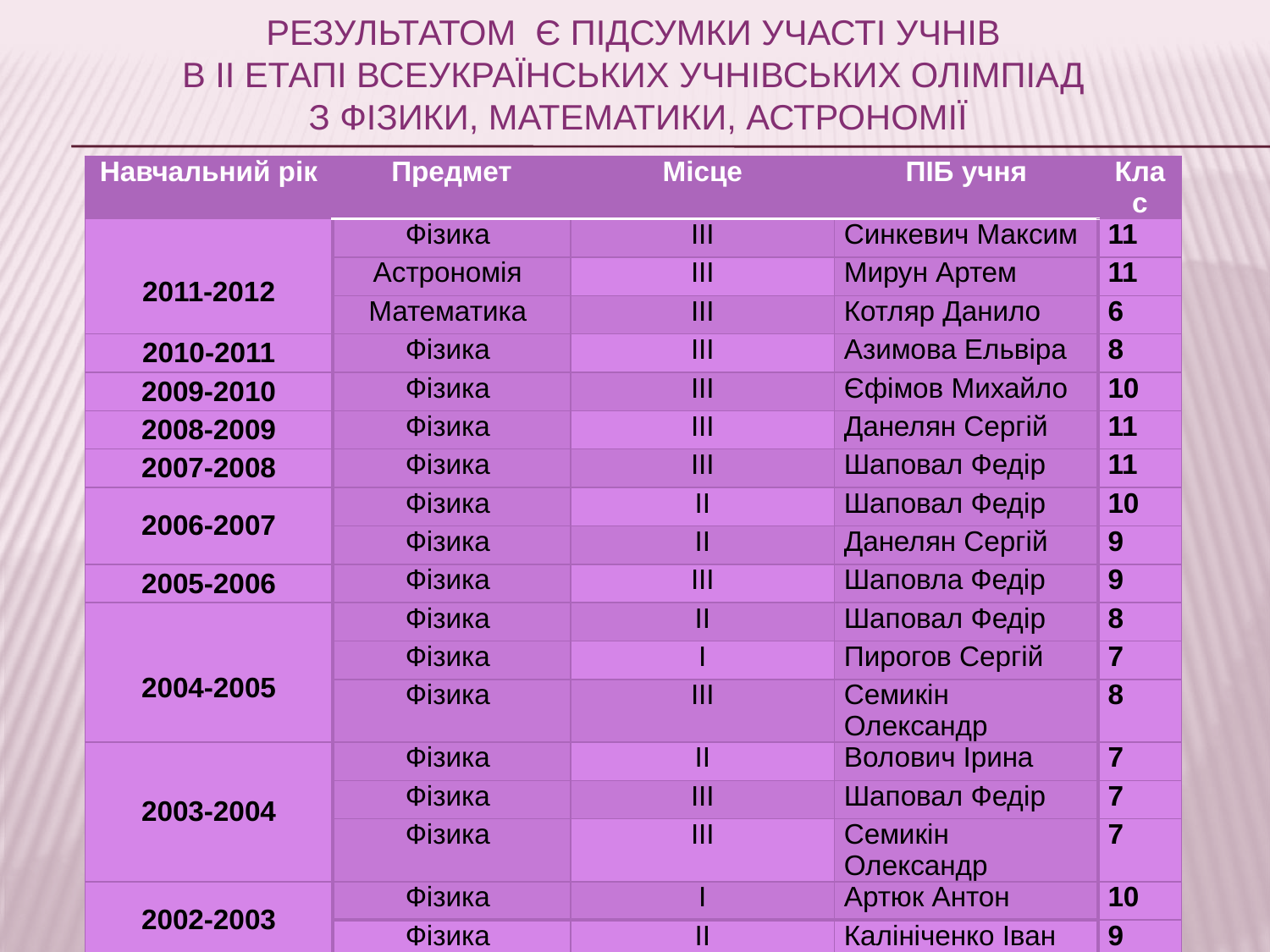

# Результатом  є підсумки участі учнів в ІІ етапі Всеукраїнських учнівських олімпіад з фізики, математики, астрономії
| Навчальний рік | Предмет | Місце | ПІБ учня | Клас |
| --- | --- | --- | --- | --- |
| 2011-2012 | Фізика | ІІІ | Синкевич Максим | 11 |
|  | Астрономія | ІІІ | Мирун Артем | 11 |
|  | Математика | ІІІ | Котляр Данило | 6 |
| 2010-2011 | Фізика | ІІІ | Азимова Ельвіра | 8 |
| 2009-2010 | Фізика | ІІІ | Єфімов Михайло | 10 |
| 2008-2009 | Фізика | ІІІ | Данелян Сергій | 11 |
| 2007-2008 | Фізика | ІІІ | Шаповал Федір | 11 |
| 2006-2007 | Фізика | ІІ | Шаповал Федір | 10 |
|  | Фізика | ІІ | Данелян Сергій | 9 |
| 2005-2006 | Фізика | ІІІ | Шаповла Федір | 9 |
| 2004-2005 | Фізика | ІІ | Шаповал Федір | 8 |
|  | Фізика | І | Пирогов Сергій | 7 |
|  | Фізика | ІІІ | Семикін Олександр | 8 |
| 2003-2004 | Фізика | ІІ | Волович Ірина | 7 |
|  | Фізика | ІІІ | Шаповал Федір | 7 |
|  | Фізика | ІІІ | Семикін Олександр | 7 |
| 2002-2003 | Фізика | І | Артюк Антон | 10 |
|  | Фізика | ІІ | Калініченко Іван | 9 |